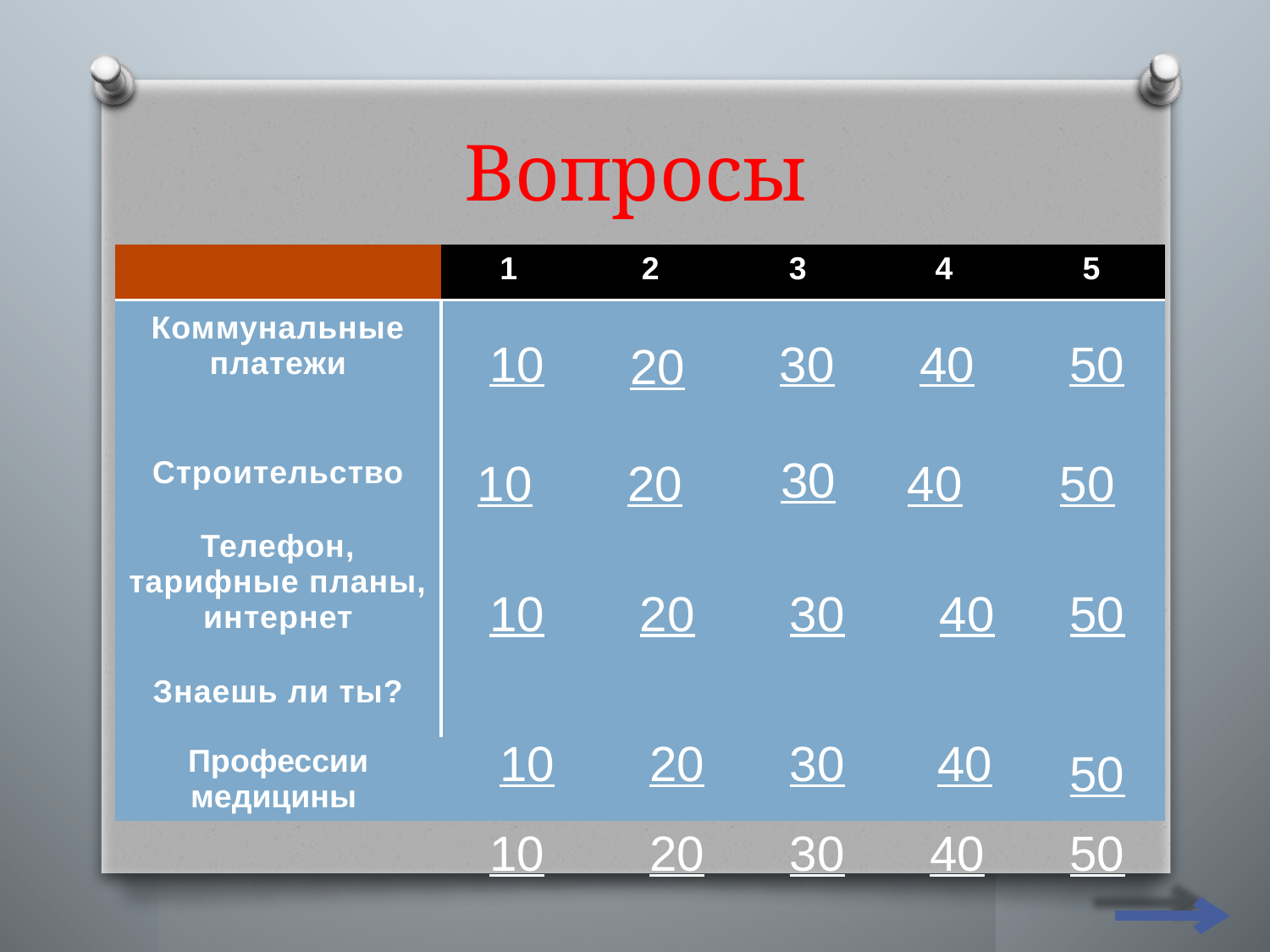

# Вопросы
|  | 1 | 2 | 3 | 4 | 5 |
| --- | --- | --- | --- | --- | --- |
| Коммунальные платежи |  |  |  |  |  |
| Строительство |  |  |  |  |  |
| Телефон, тарифные планы, интернет |  |  |  |  |  |
| Знаешь ли ты? |  |  |  |  |  |
| Профессии медицины |  |  |  |  |  |
10
30
40
50
20
30
10
20
40
50
10
20
30
40
50
10
20
30
40
50
10
20
30
40
50